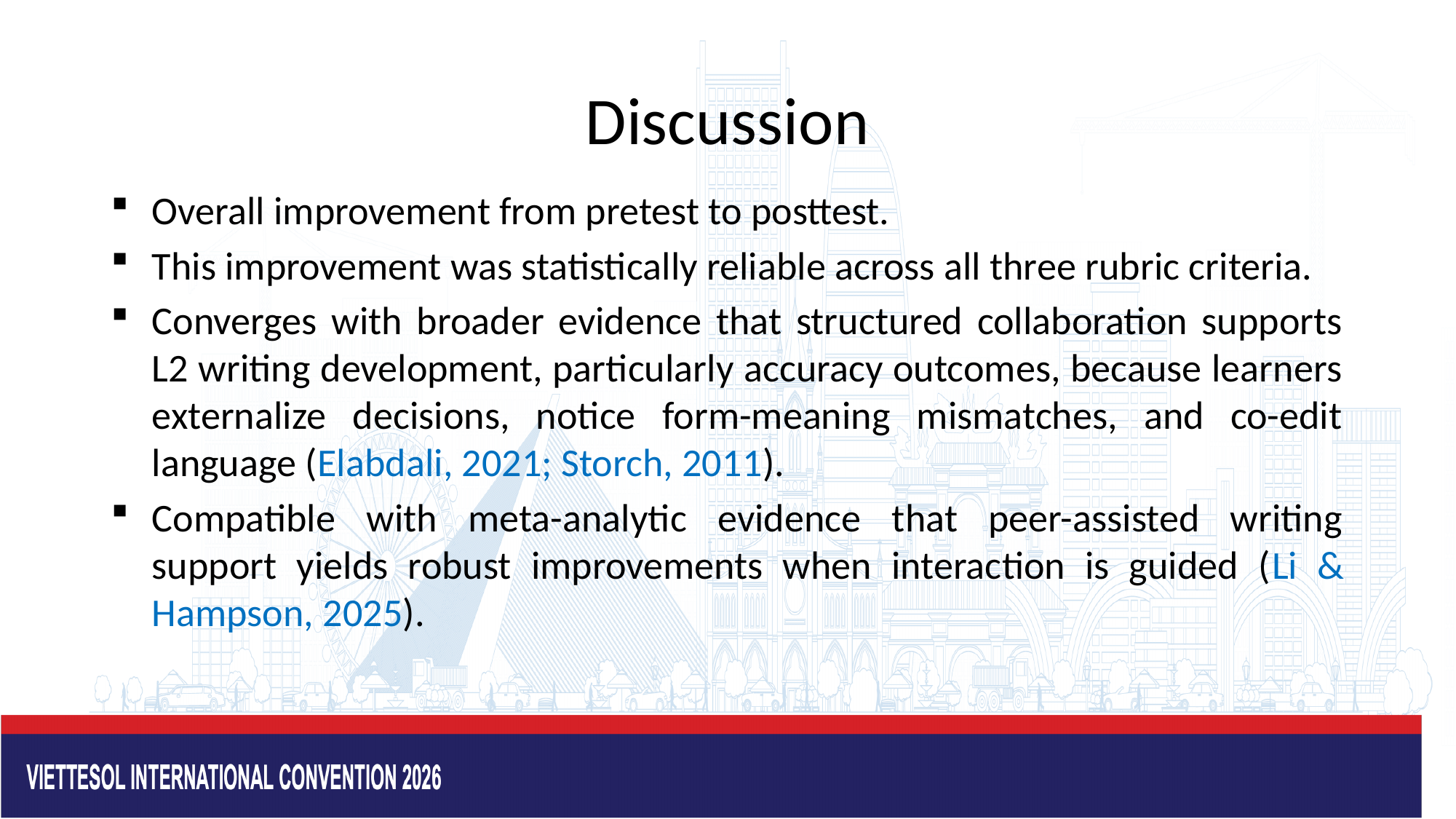

# Discussion

Overall improvement from pretest to posttest.
This improvement was statistically reliable across all three rubric criteria.
Converges with broader evidence that structured collaboration supports L2 writing development, particularly accuracy outcomes, because learners externalize decisions, notice form-meaning mismatches, and co-edit language (Elabdali, 2021; Storch, 2011).
Compatible with meta-analytic evidence that peer-assisted writing support yields robust improvements when interaction is guided (Li & Hampson, 2025).